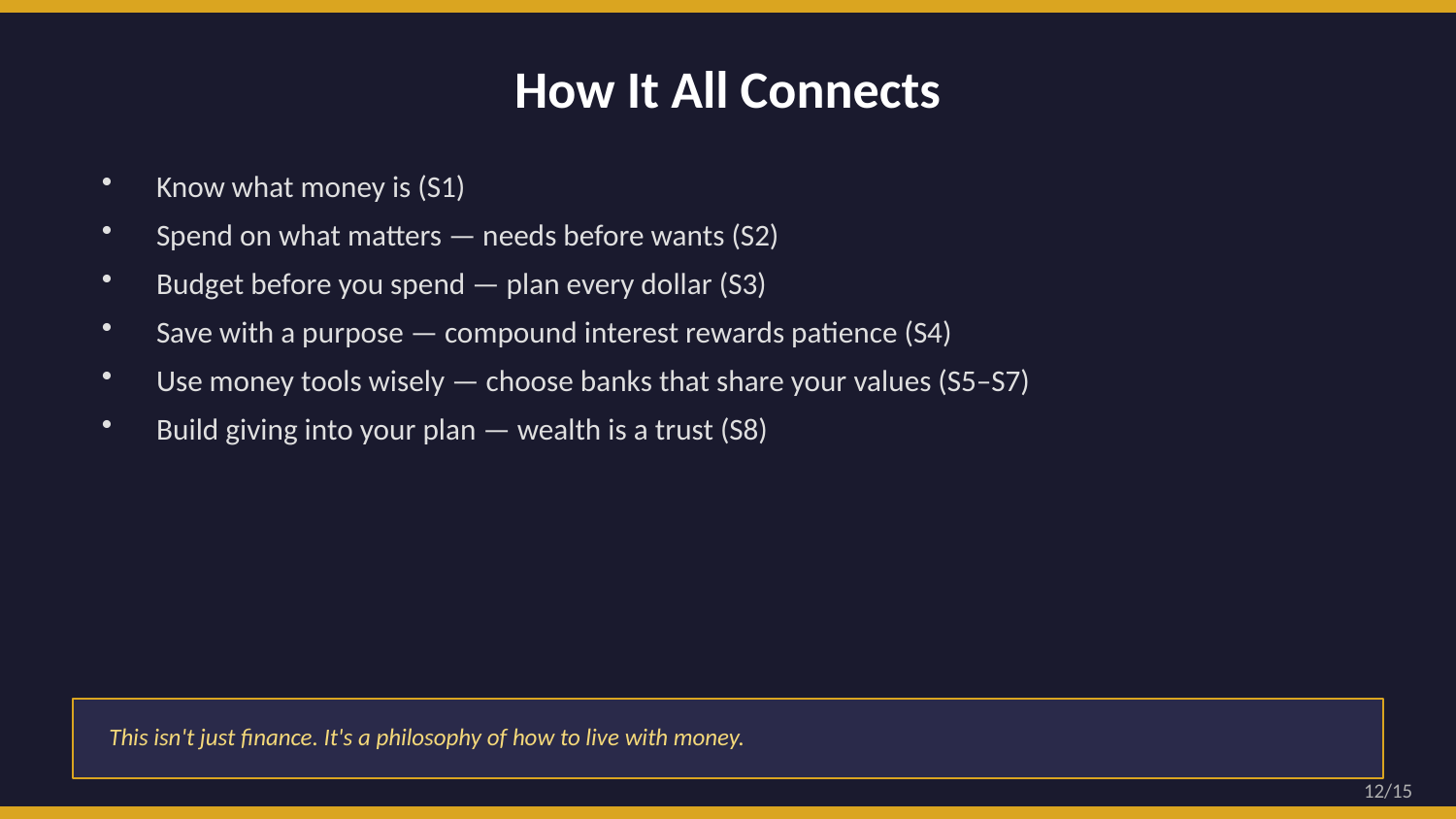

How It All Connects
Know what money is (S1)
Spend on what matters — needs before wants (S2)
Budget before you spend — plan every dollar (S3)
Save with a purpose — compound interest rewards patience (S4)
Use money tools wisely — choose banks that share your values (S5–S7)
Build giving into your plan — wealth is a trust (S8)

This isn't just finance. It's a philosophy of how to live with money.
12/15